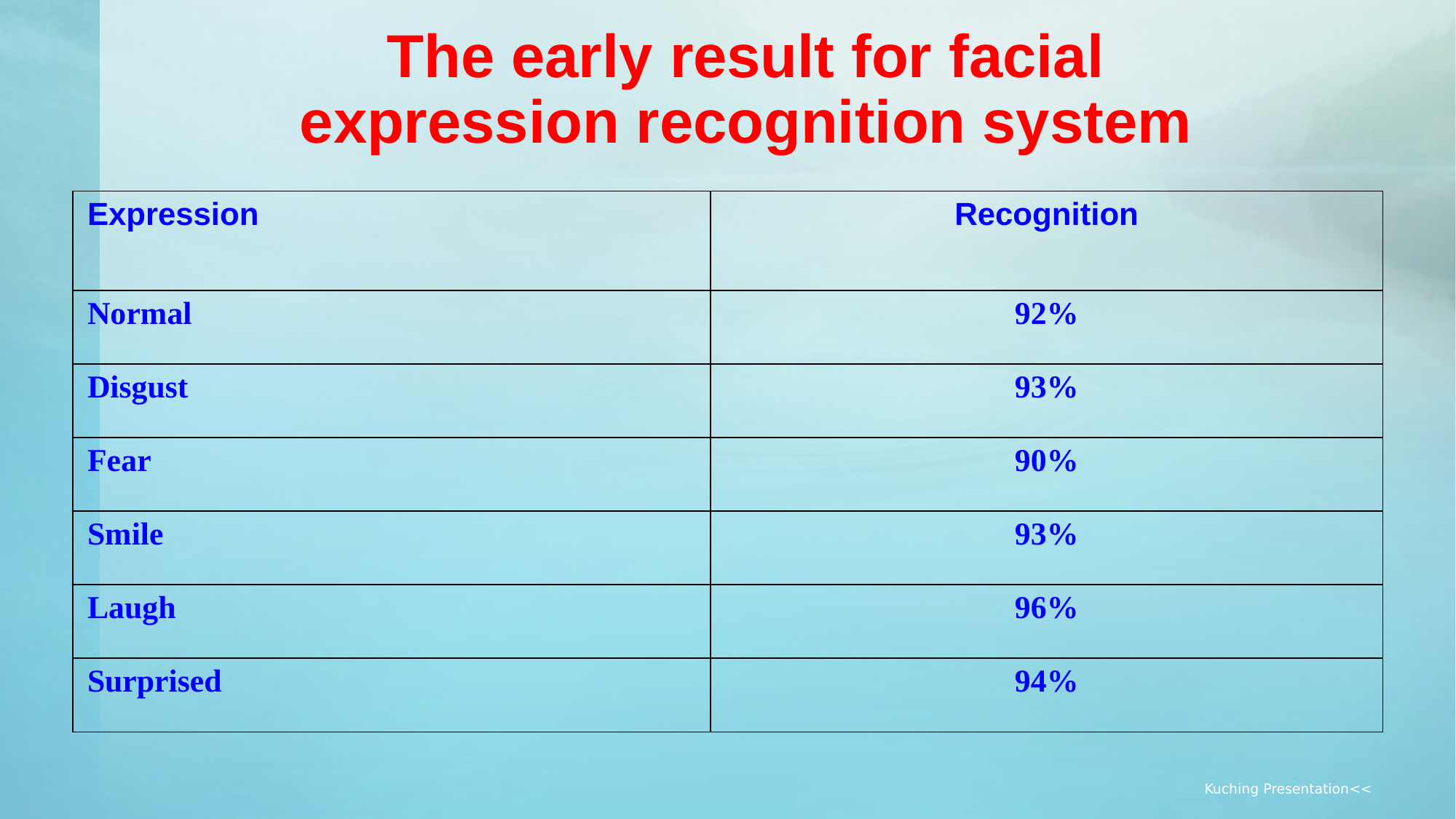

# The early result for facial expression recognition system
| Expression | Recognition |
| --- | --- |
| Normal | 92% |
| Disgust | 93% |
| Fear | 90% |
| Smile | 93% |
| Laugh | 96% |
| Surprised | 94% |

Kuching Presentation<<